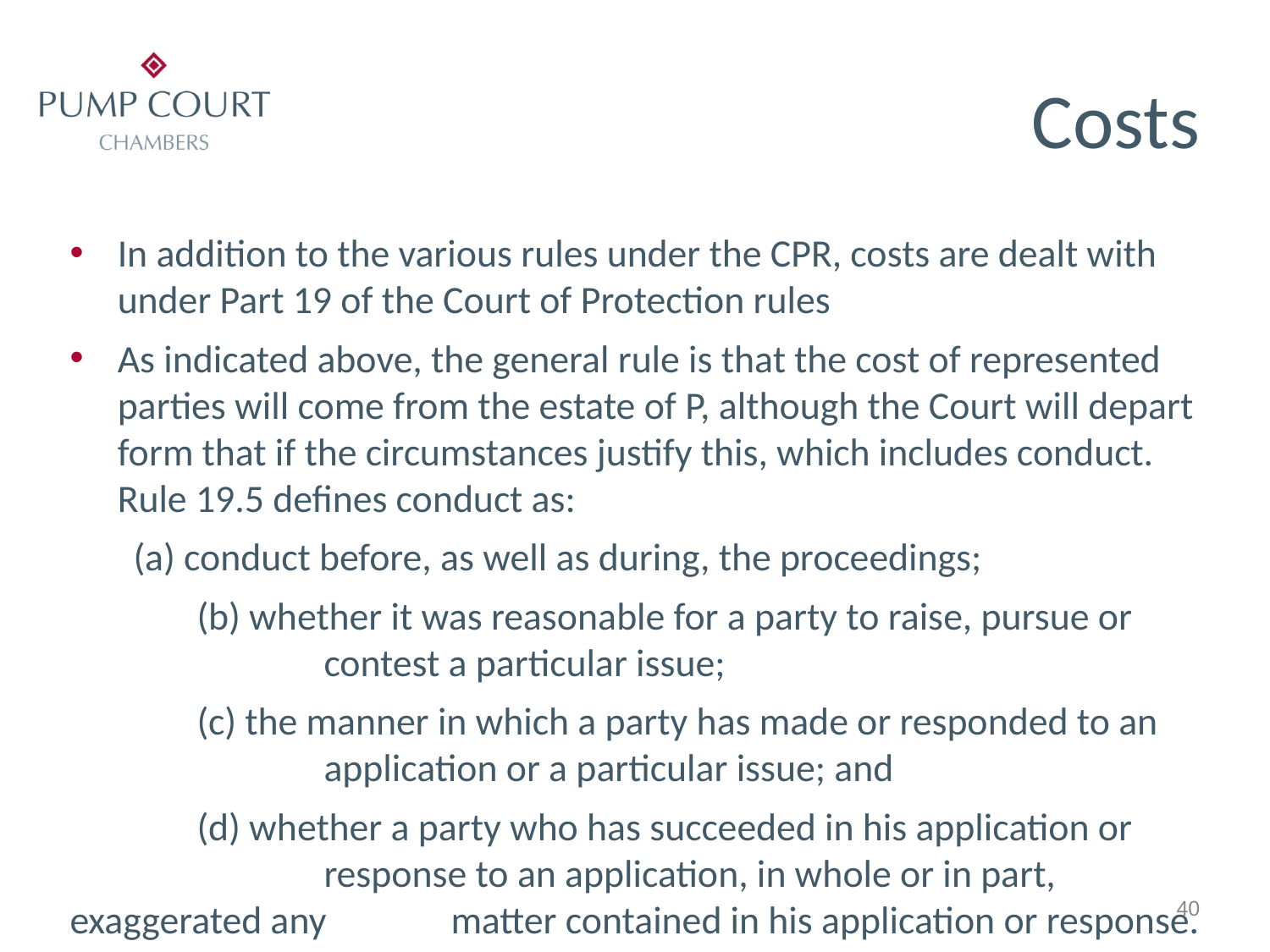

# Costs
In addition to the various rules under the CPR, costs are dealt with under Part 19 of the Court of Protection rules
As indicated above, the general rule is that the cost of represented parties will come from the estate of P, although the Court will depart form that if the circumstances justify this, which includes conduct.  Rule 19.5 defines conduct as:
(a) conduct before, as well as during, the proceedings;
	(b) whether it was reasonable for a party to raise, pursue or 		contest a particular issue;
	(c) the manner in which a party has made or responded to an 		application or a particular issue; and
	(d) whether a party who has succeeded in his application or 		response to an application, in whole or in part, exaggerated any 	matter contained in his application or response.
40